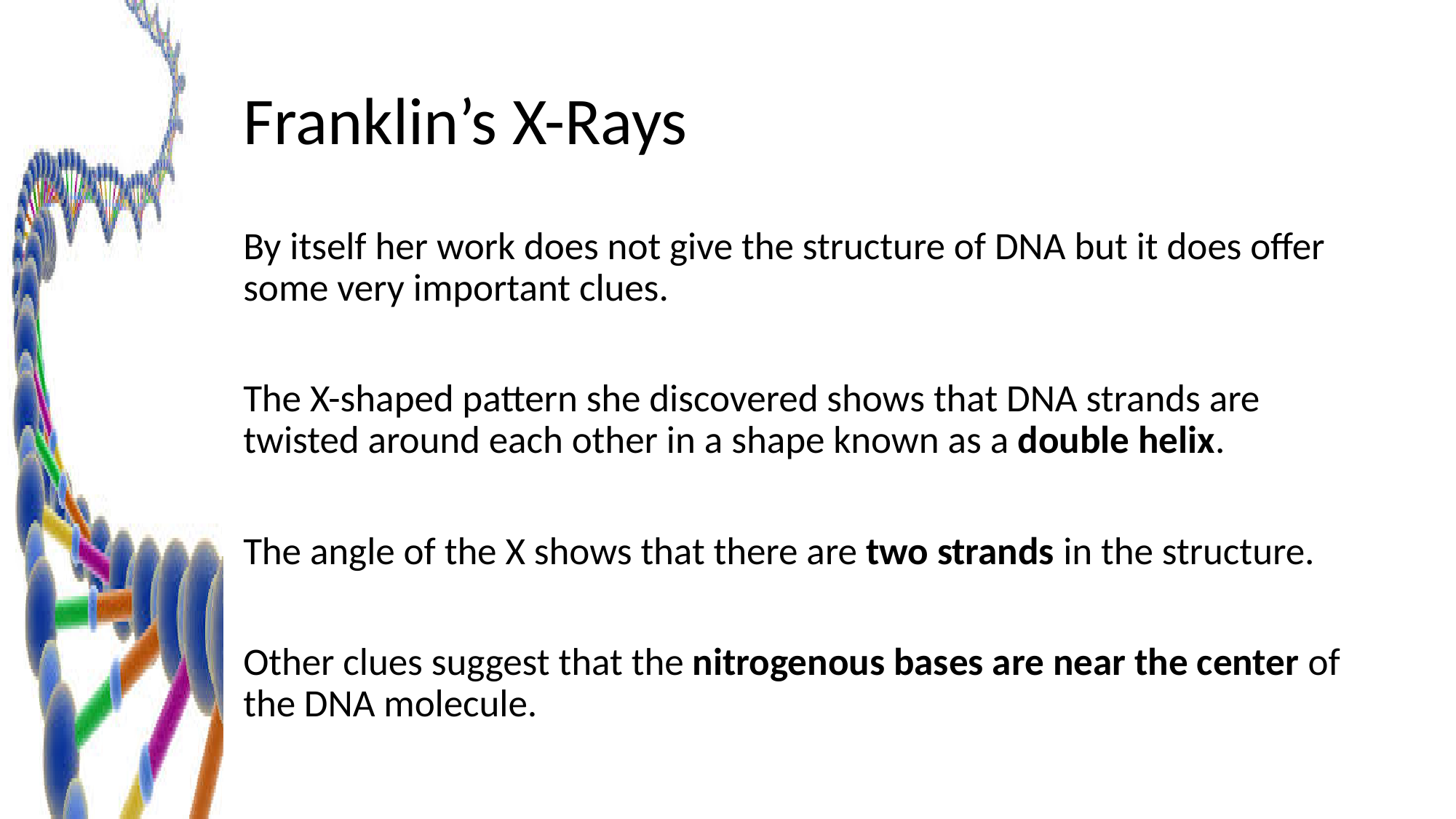

# Franklin’s X-Rays
By itself her work does not give the structure of DNA but it does offer some very important clues.

The X-shaped pattern she discovered shows that DNA strands are twisted around each other in a shape known as a double helix.

The angle of the X shows that there are two strands in the structure.

Other clues suggest that the nitrogenous bases are near the center of the DNA molecule.